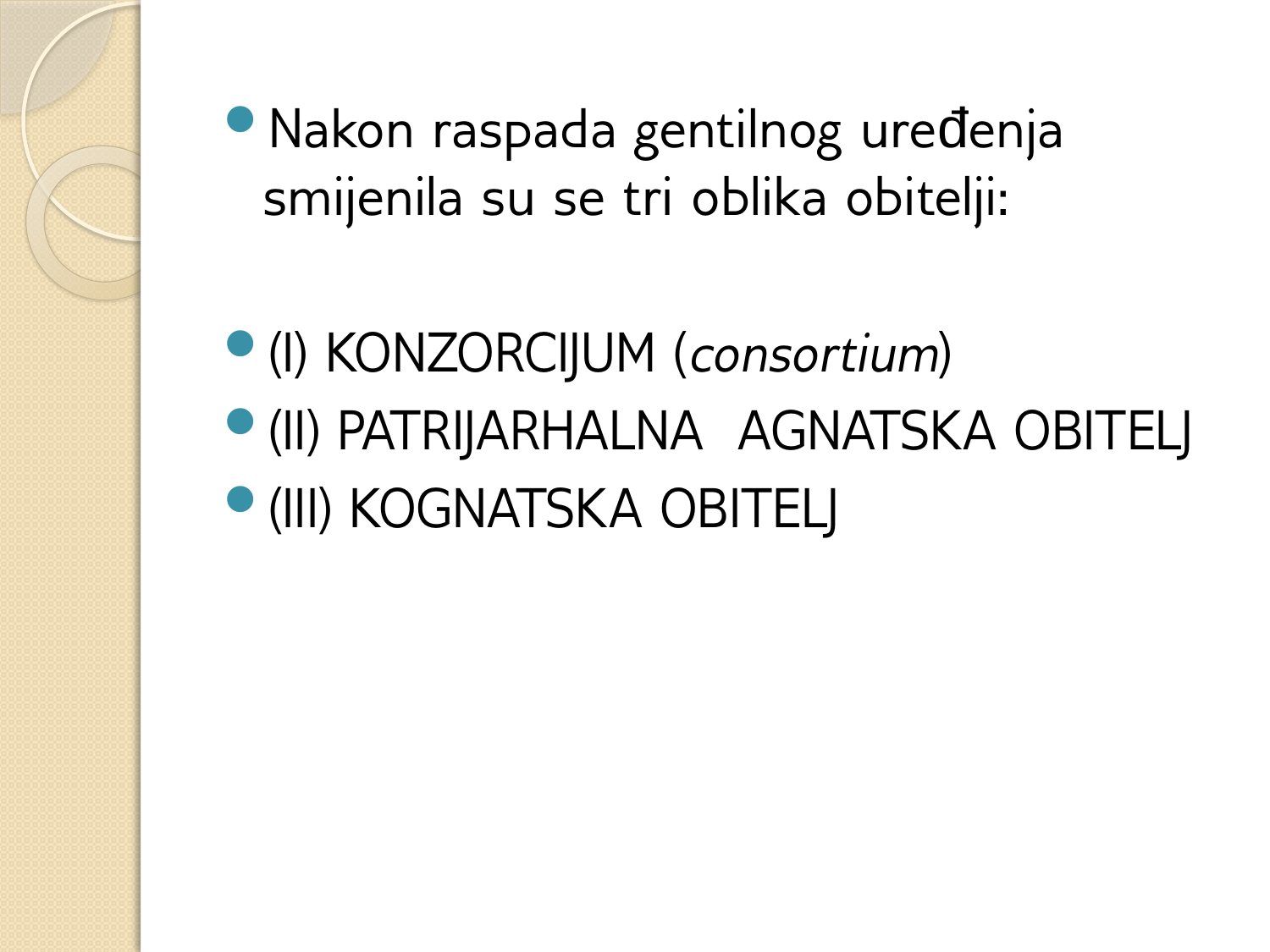

Nakon raspada gentilnog uređenja smijenila su se tri oblika obitelji:

(I) KONZORCIJUM (consortium)
(II) PATRIJARHALNA  AGNATSKA OBITELJ
(III) KOGNATSKA OBITELJ